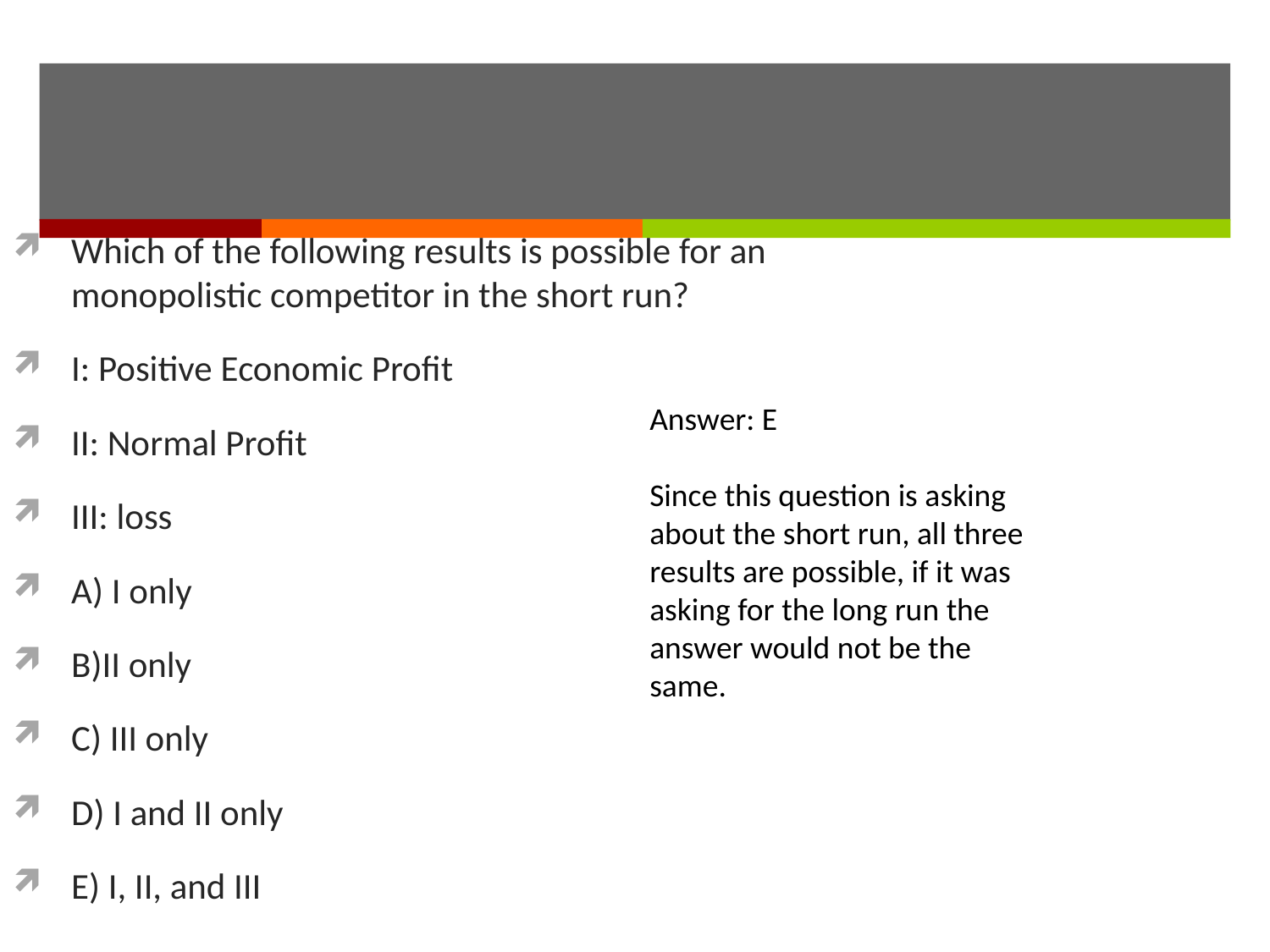

Which of the following results is possible for an monopolistic competitor in the short run?
I: Positive Economic Profit
II: Normal Profit
III: loss
A) I only
B)II only
C) III only
D) I and II only
E) I, II, and III
Answer: E

Since this question is asking about the short run, all three results are possible, if it was asking for the long run the answer would not be the same.